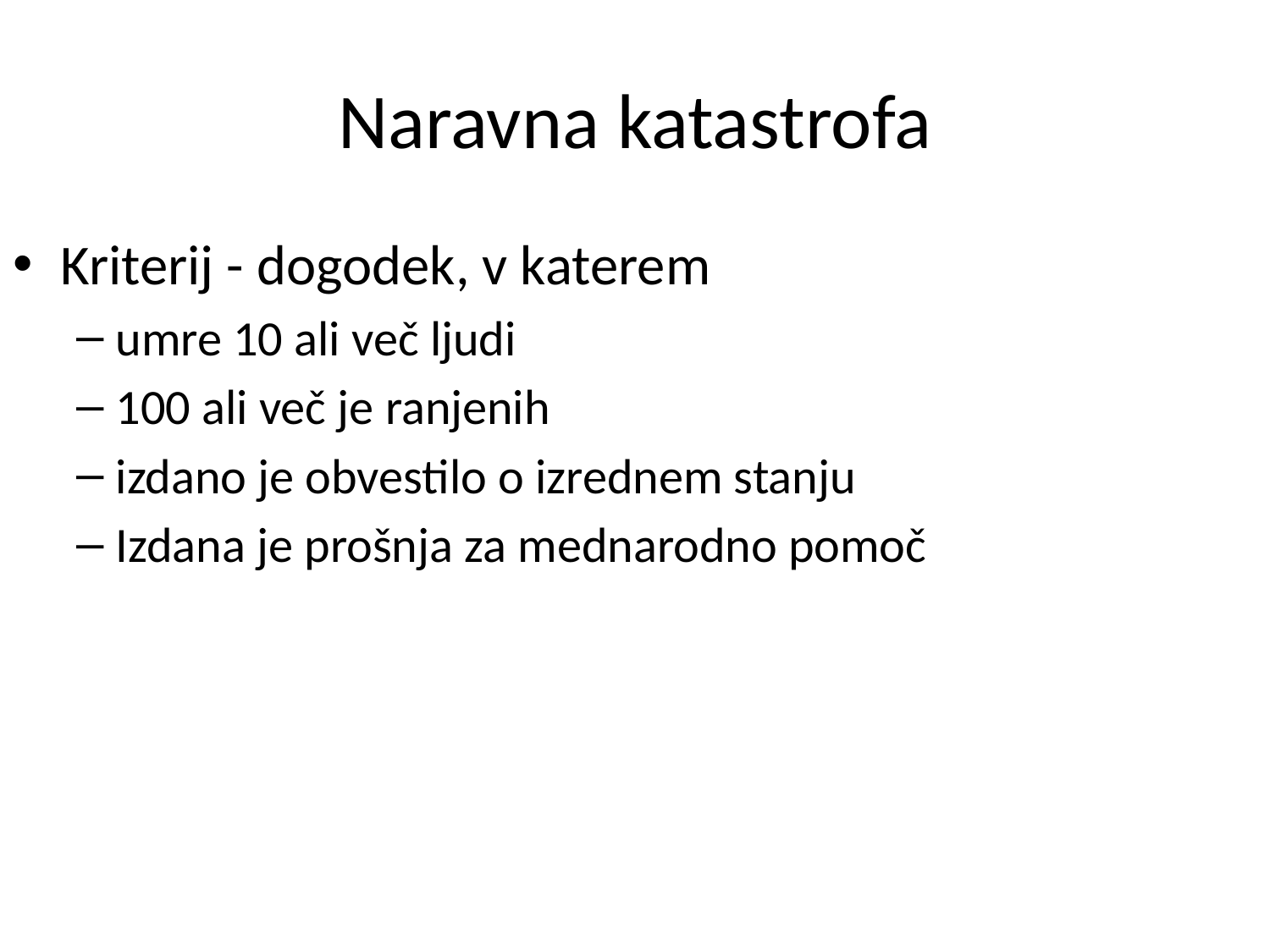

# Naravna katastrofa
Kriterij - dogodek, v katerem
umre 10 ali več ljudi
100 ali več je ranjenih
izdano je obvestilo o izrednem stanju
Izdana je prošnja za mednarodno pomoč